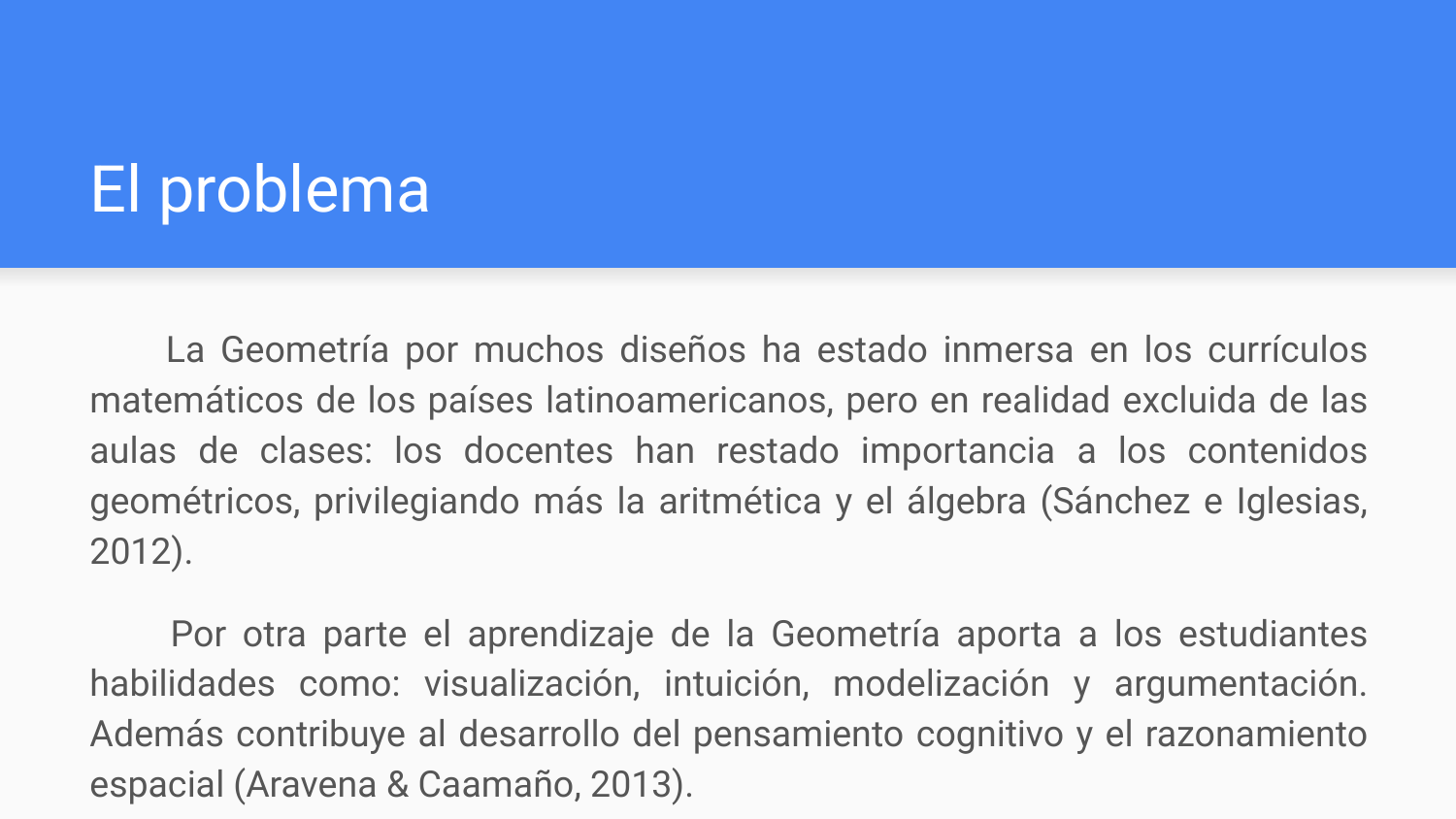

# El problema
     La Geometría por muchos diseños ha estado inmersa en los currículos matemáticos de los países latinoamericanos, pero en realidad excluida de las aulas de clases: los docentes han restado importancia a los contenidos geométricos, privilegiando más la aritmética y el álgebra (Sánchez e Iglesias, 2012).
     Por otra parte el aprendizaje de la Geometría aporta a los estudiantes habilidades como: visualización, intuición, modelización y argumentación. Además contribuye al desarrollo del pensamiento cognitivo y el razonamiento espacial (Aravena & Caamaño, 2013).